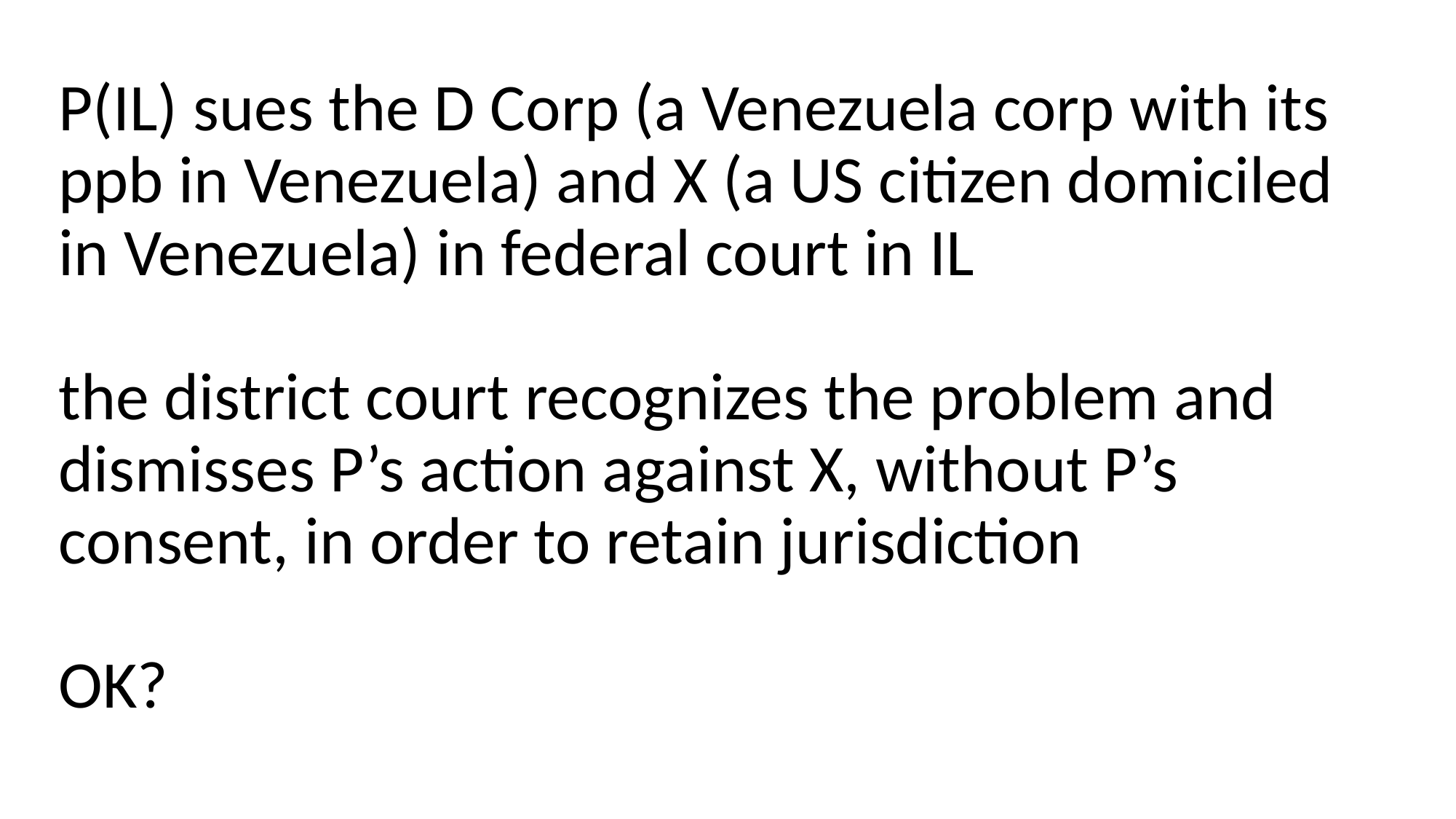

# P(IL) sues the D Corp (a Venezuela corp with its ppb in Venezuela) and X (a US citizen domiciled in Venezuela) in federal court in IL the district court recognizes the problem and dismisses P’s action against X, without P’s consent, in order to retain jurisdiction OK?